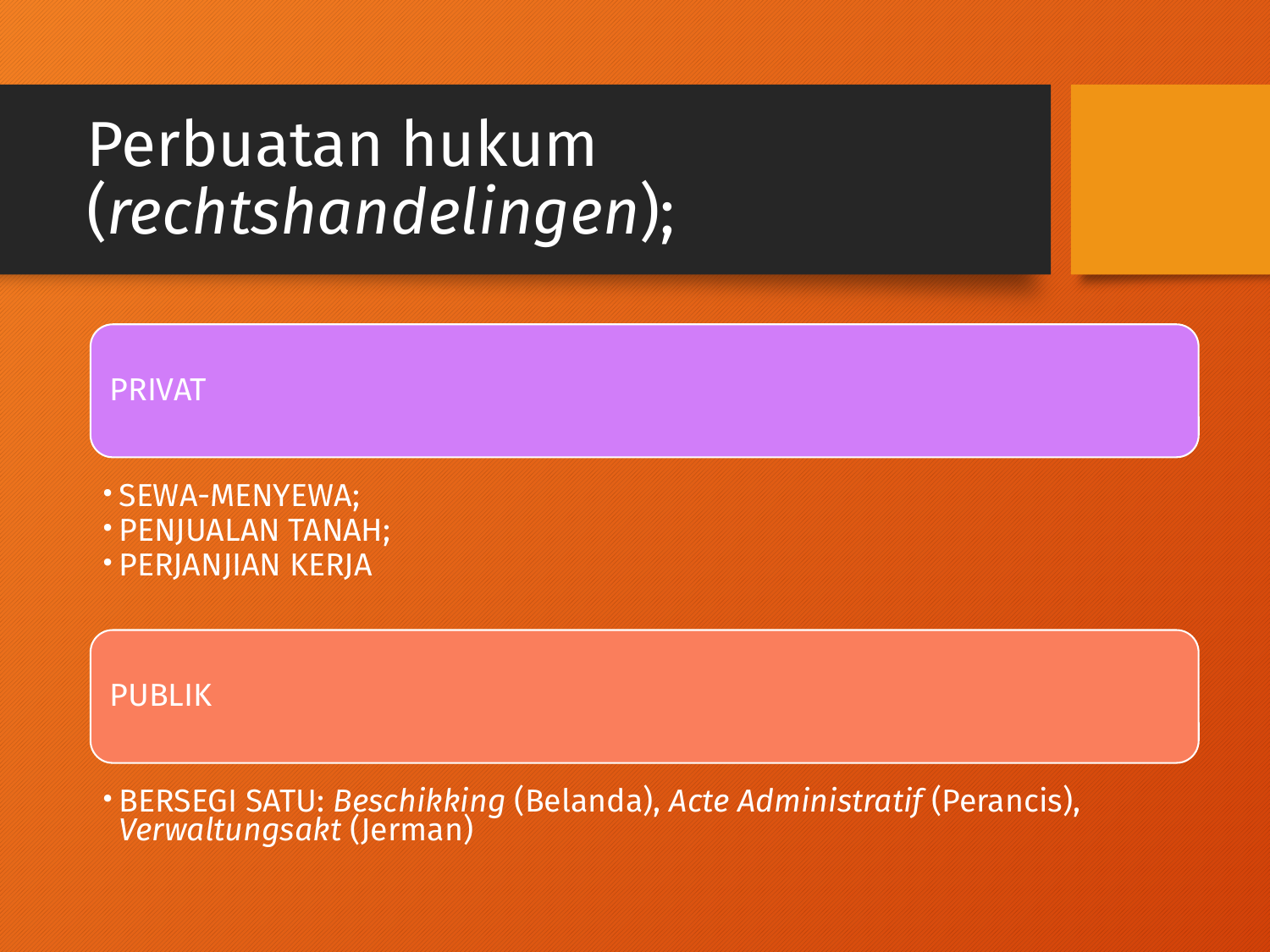

# Perbuatan hukum (rechtshandelingen);
PRIVAT
SEWA-MENYEWA;
PENJUALAN TANAH;
PERJANJIAN KERJA
PUBLIK
BERSEGI SATU: Beschikking (Belanda), Acte Administratif (Perancis), Verwaltungsakt (Jerman)